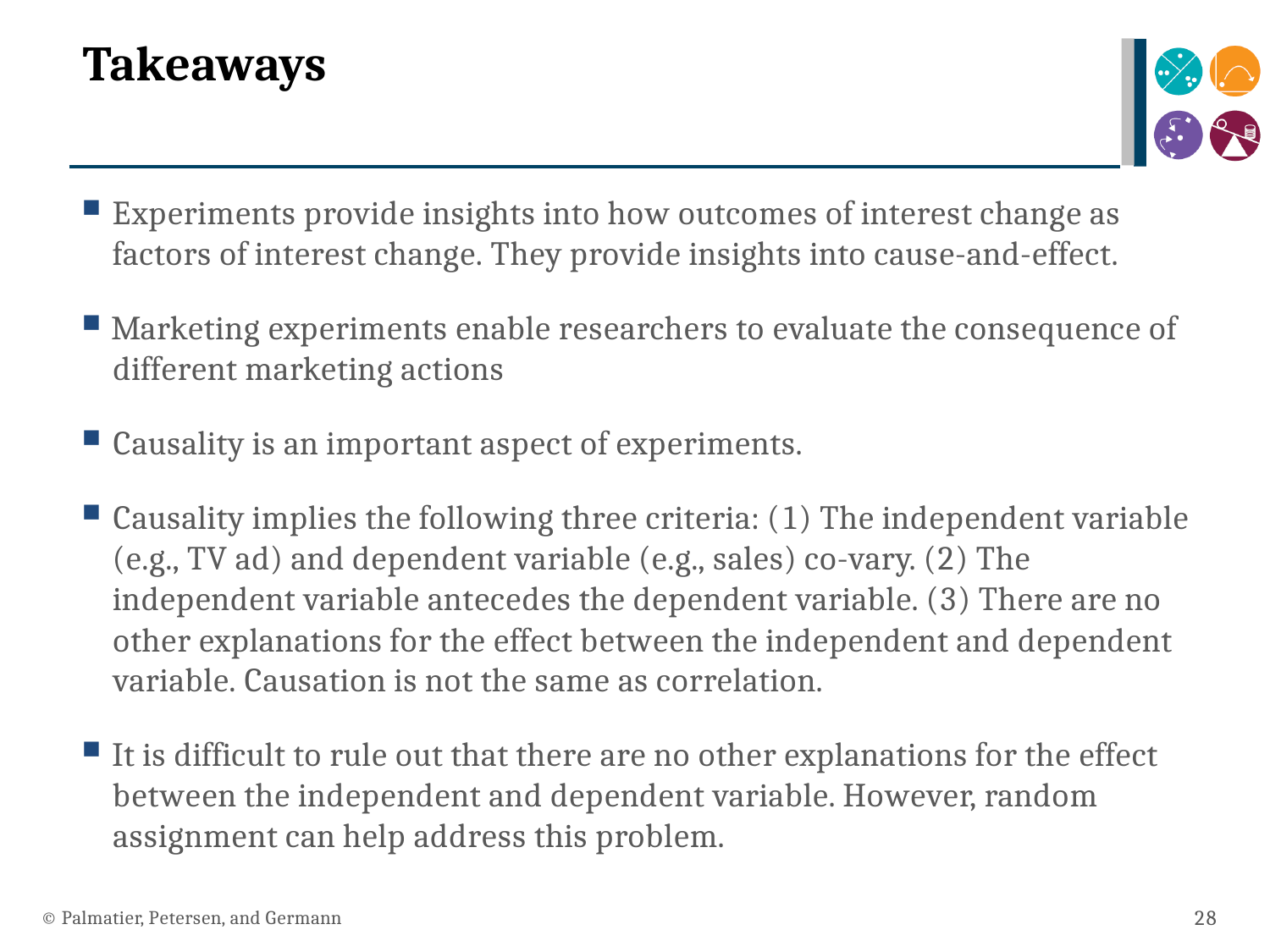

# Takeaways
Experiments provide insights into how outcomes of interest change as factors of interest change. They provide insights into cause-and-effect.
Marketing experiments enable researchers to evaluate the consequence of different marketing actions
Causality is an important aspect of experiments.
Causality implies the following three criteria: (1) The independent variable (e.g., TV ad) and dependent variable (e.g., sales) co-vary. (2) The independent variable antecedes the dependent variable. (3) There are no other explanations for the effect between the independent and dependent variable. Causation is not the same as correlation.
It is difficult to rule out that there are no other explanations for the effect between the independent and dependent variable. However, random assignment can help address this problem.
© Palmatier, Petersen, and Germann
28